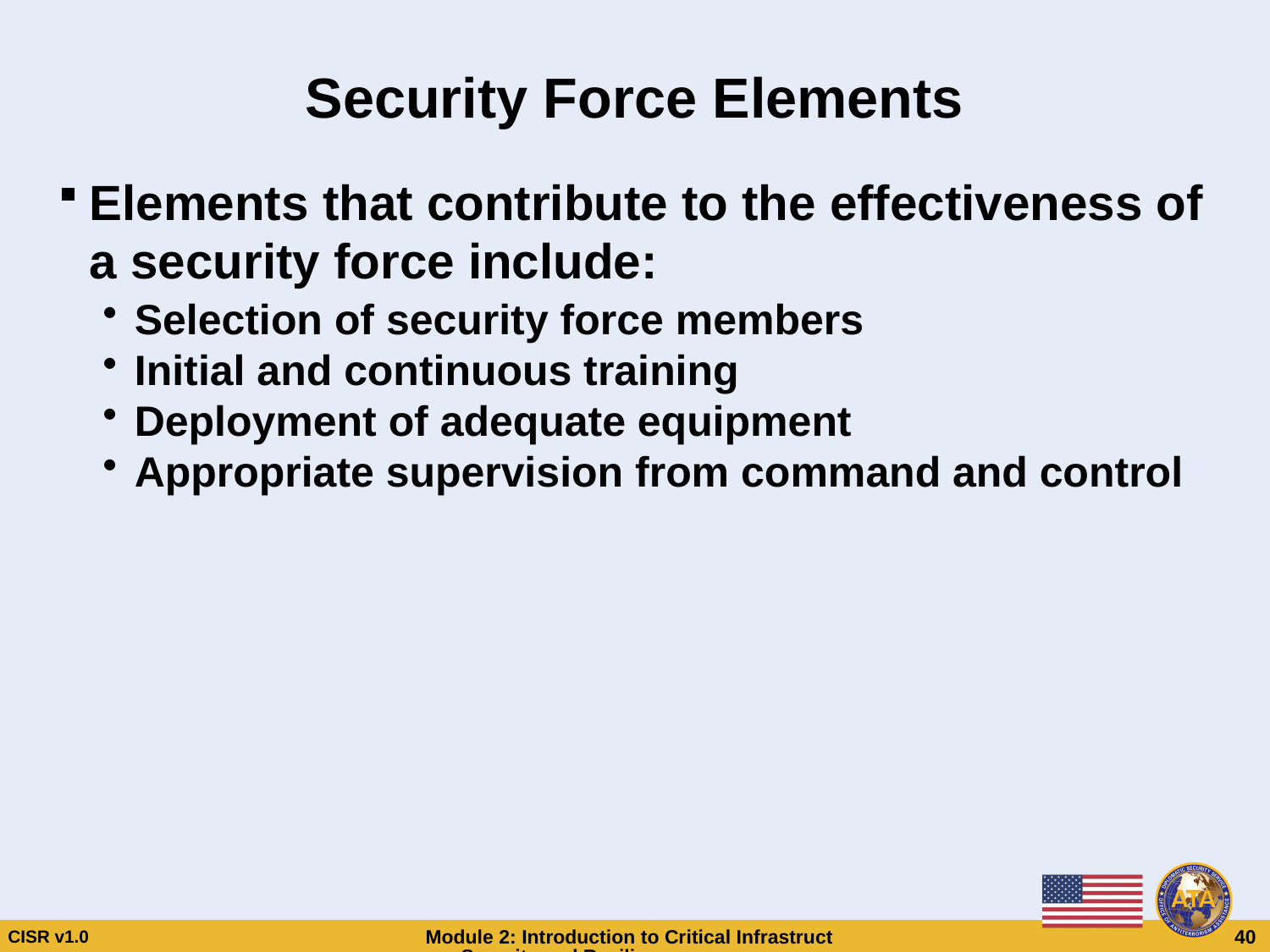

# Security Force Elements
Elements that contribute to the effectiveness of a security force include:
Selection of security force members
Initial and continuous training
Deployment of adequate equipment
Appropriate supervision from command and control
Security Force Elements
Elements that contribute to the effectiveness of a security force include:
Selection of security force members
Initial and continuous training
Deployment of adequate equipment
Appropriate supervision from command and control
CISR v1.0
Module 2: Introduction to Critical Infrastructure Security and Resilience
 40